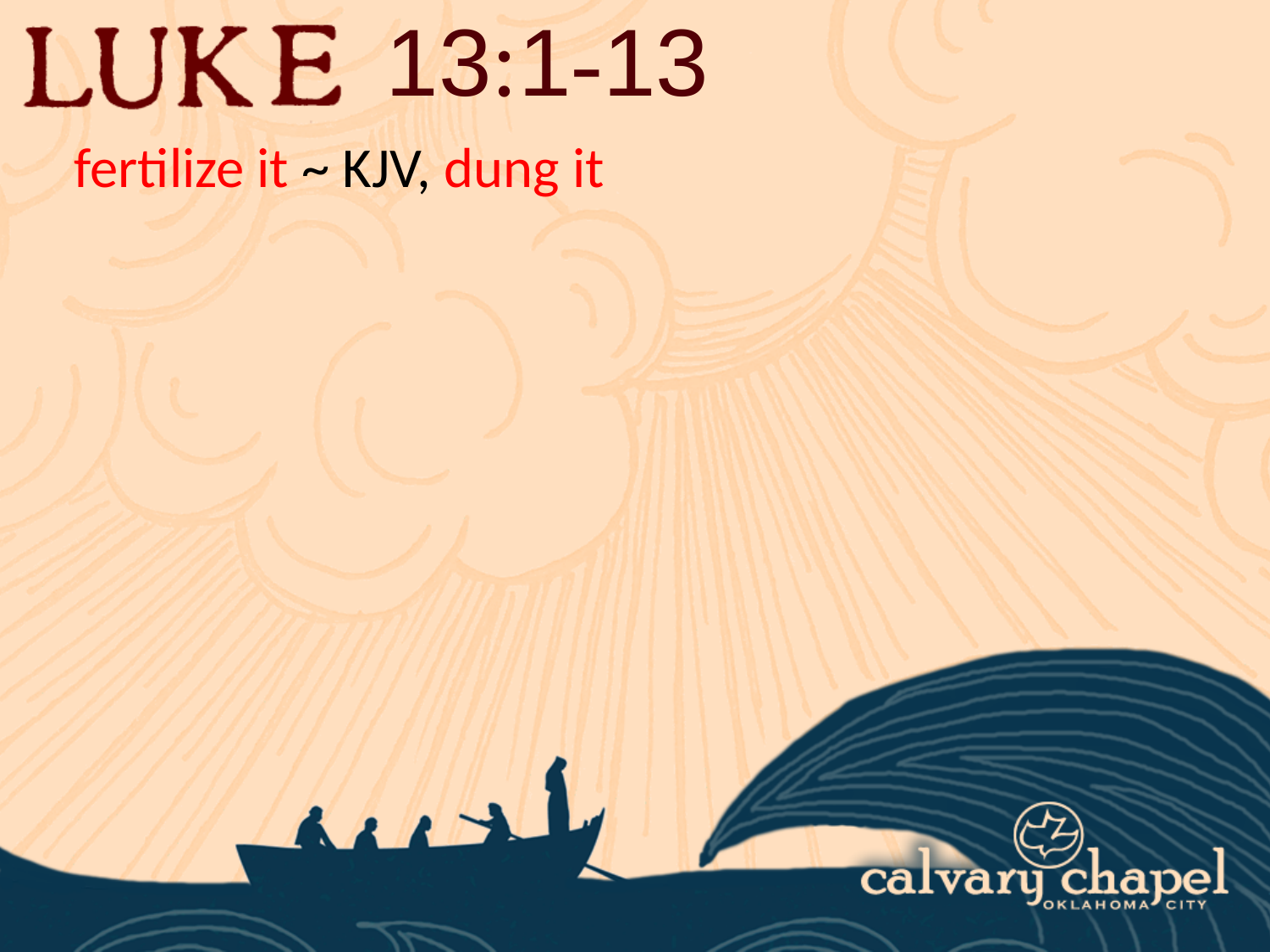

13:1-13
fertilize it ~ KJV, dung it